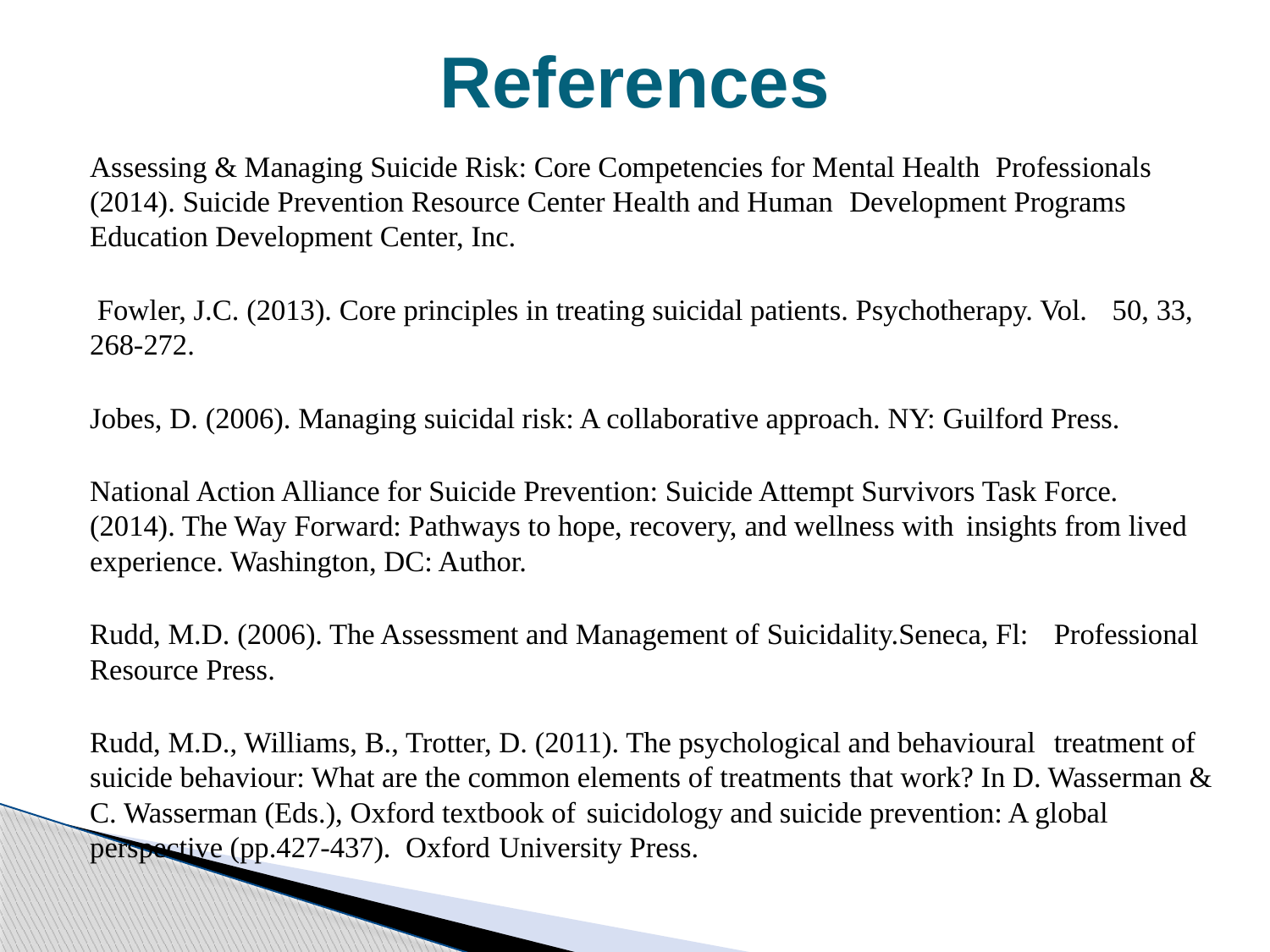

# References

Assessing & Managing Suicide Risk: Core Competencies for Mental Health 	Professionals (2014). Suicide Prevention Resource Center Health and Human 	Development Programs Education Development Center, Inc.

 Fowler, J.C. (2013). Core principles in treating suicidal patients. Psychotherapy. Vol. 	50, 33, 268-272.

Jobes, D. (2006). Managing suicidal risk: A collaborative approach. NY: Guilford Press.

National Action Alliance for Suicide Prevention: Suicide Attempt Survivors Task Force. 	(2014). The Way Forward: Pathways to hope, recovery, and wellness with 	insights from lived experience. Washington, DC: Author.

Rudd, M.D. (2006). The Assessment and Management of Suicidality.Seneca, Fl: 	Professional Resource Press.

Rudd, M.D., Williams, B., Trotter, D. (2011). The psychological and behavioural 	treatment of suicide behaviour: What are the common elements of treatments 	that work? In D. Wasserman & C. Wasserman (Eds.), Oxford textbook of 	suicidology and suicide prevention: A global perspective (pp.427-437).  Oxford 	University Press.